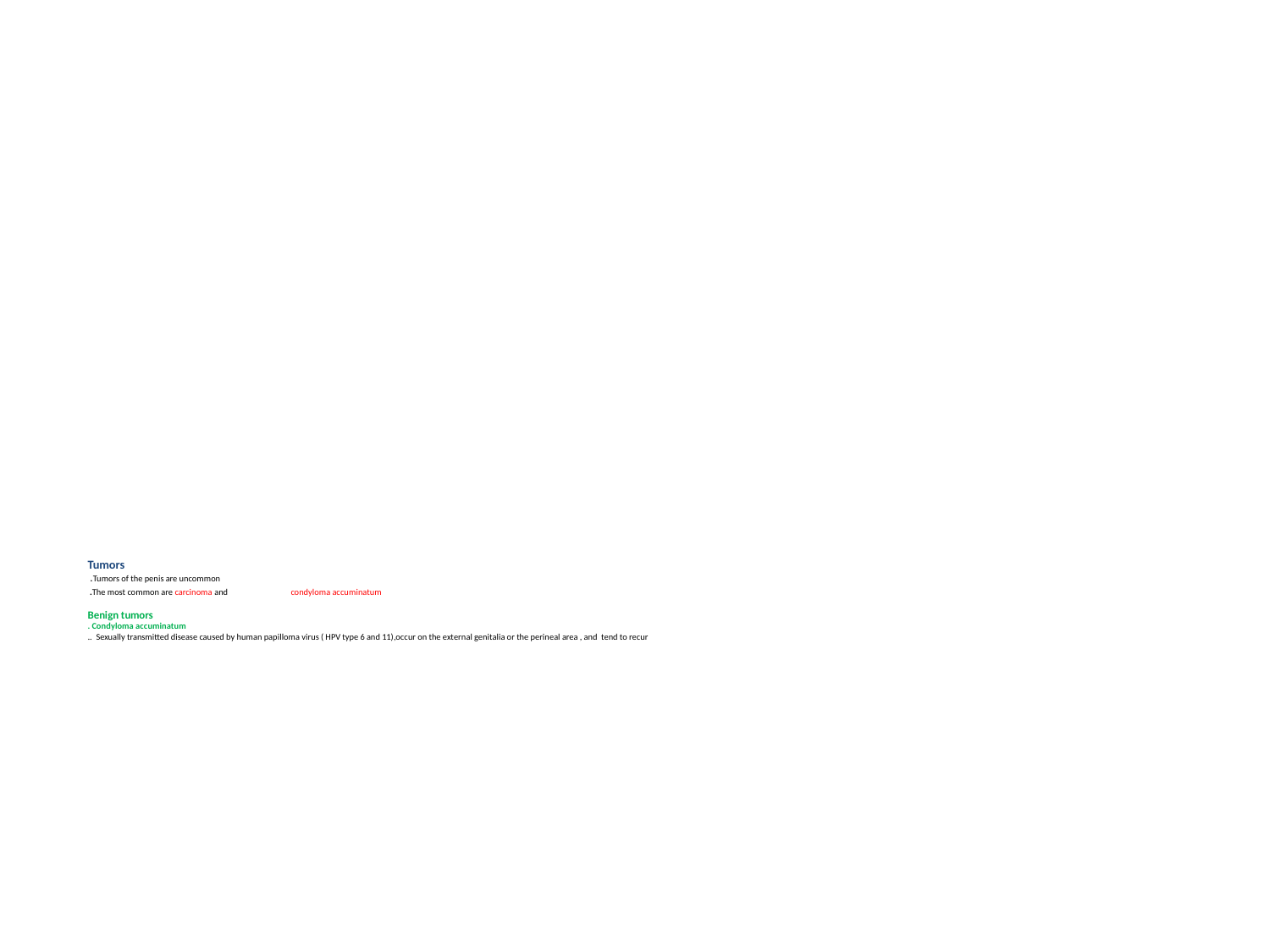

# Tumors .Tumors of the penis are uncommon .The most common are carcinoma and                                 condyloma accuminatum Benign tumors . Condyloma accuminatum .  Sexually transmitted disease caused by human papilloma virus ( HPV type 6 and 11),occur on the external genitalia or the perineal area , and  tend to recur.